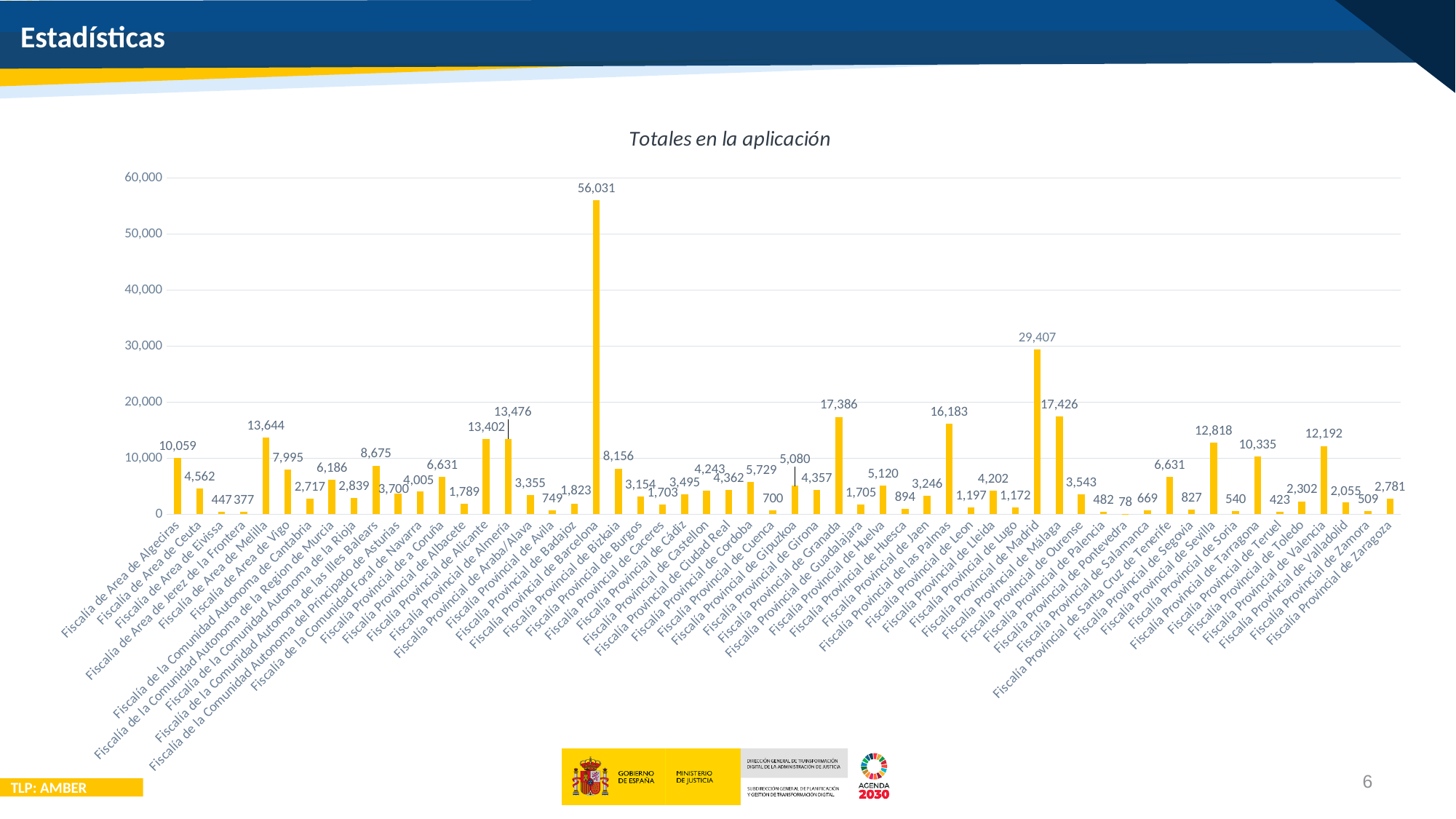

# Estadísticas

### Chart: Totales en la aplicación

| Category | Total |
|---|---|
| Fiscalía de Area de Algeciras | 10059.0 |
| Fiscalía de Area de Ceuta | 4562.0 |
| Fiscalía de Area de Eivissa | 447.0 |
| Fiscalía de Area de Jerez de la Frontera | 377.0 |
| Fiscalía de Area de Melilla | 13644.0 |
| Fiscalía de Area de Vigo | 7995.0 |
| Fiscalía de la Comunidad Autonoma de Cantabria | 2717.0 |
| Fiscalía de la Comunidad Autonoma de la Region de Murcia | 6186.0 |
| Fiscalía de la Comunidad Autonoma de la Rioja | 2839.0 |
| Fiscalía de la Comunidad Autonoma de las Illes Balears | 8675.0 |
| Fiscalía de la Comunidad Autonoma del Principado de Asturias | 3700.0 |
| Fiscalía de la Comunidad Foral de Navarra | 4005.0 |
| Fiscalía Provincial de a Coruña | 6631.0 |
| Fiscalía Provincial de Albacete | 1789.0 |
| Fiscalía Provincial de Alicante | 13402.0 |
| Fiscalía Provincial de Almería | 13476.0 |
| Fiscalía Provincial de Araba/Alava | 3355.0 |
| Fiscalía Provincial de Avila | 749.0 |
| Fiscalía Provincial de Badajoz | 1823.0 |
| Fiscalía Provincial de Barcelona | 56031.0 |
| Fiscalía Provincial de Bizkaia | 8156.0 |
| Fiscalía Provincial de Burgos | 3154.0 |
| Fiscalía Provincial de Caceres | 1703.0 |
| Fiscalía Provincial de Cádiz | 3495.0 |
| Fiscalía Provincial de Castellon | 4243.0 |
| Fiscalía Provincial de Ciudad Real | 4362.0 |
| Fiscalía Provincial de Cordoba | 5729.0 |
| Fiscalía Provincial de Cuenca | 700.0 |
| Fiscalía Provincial de Gipuzkoa | 5080.0 |
| Fiscalía Provincial de Girona | 4357.0 |
| Fiscalía Provincial de Granada | 17386.0 |
| Fiscalía Provincial de Guadalajara | 1705.0 |
| Fiscalía Provincial de Huelva | 5120.0 |
| Fiscalía Provincial de Huesca | 894.0 |
| Fiscalía Provincial de Jaen | 3246.0 |
| Fiscalía Provincial de las Palmas | 16183.0 |
| Fiscalía Provincial de Leon | 1197.0 |
| Fiscalía Provincial de Lleida | 4202.0 |
| Fiscalía Provincial de Lugo | 1172.0 |
| Fiscalía Provincial de Madrid | 29407.0 |
| Fiscalía Provincial de Málaga | 17426.0 |
| Fiscalía Provincial de Ourense | 3543.0 |
| Fiscalía Provincial de Palencia | 482.0 |
| Fiscalía Provincial de Pontevedra | 78.0 |
| Fiscalía Provincial de Salamanca | 669.0 |
| Fiscalía Provincial de Santa Cruz de Tenerife | 6631.0 |
| Fiscalía Provincial de Segovia | 827.0 |
| Fiscalía Provincial de Sevilla | 12818.0 |
| Fiscalía Provincial de Soria | 540.0 |
| Fiscalía Provincial de Tarragona | 10335.0 |
| Fiscalía Provincial de Teruel | 423.0 |
| Fiscalía Provincial de Toledo | 2302.0 |
| Fiscalía Provincial de Valencia | 12192.0 |
| Fiscalía Provincial de Valladolid | 2055.0 |
| Fiscalía Provincial de Zamora | 509.0 |
| Fiscalía Provincial de Zaragoza | 2781.0 |
6